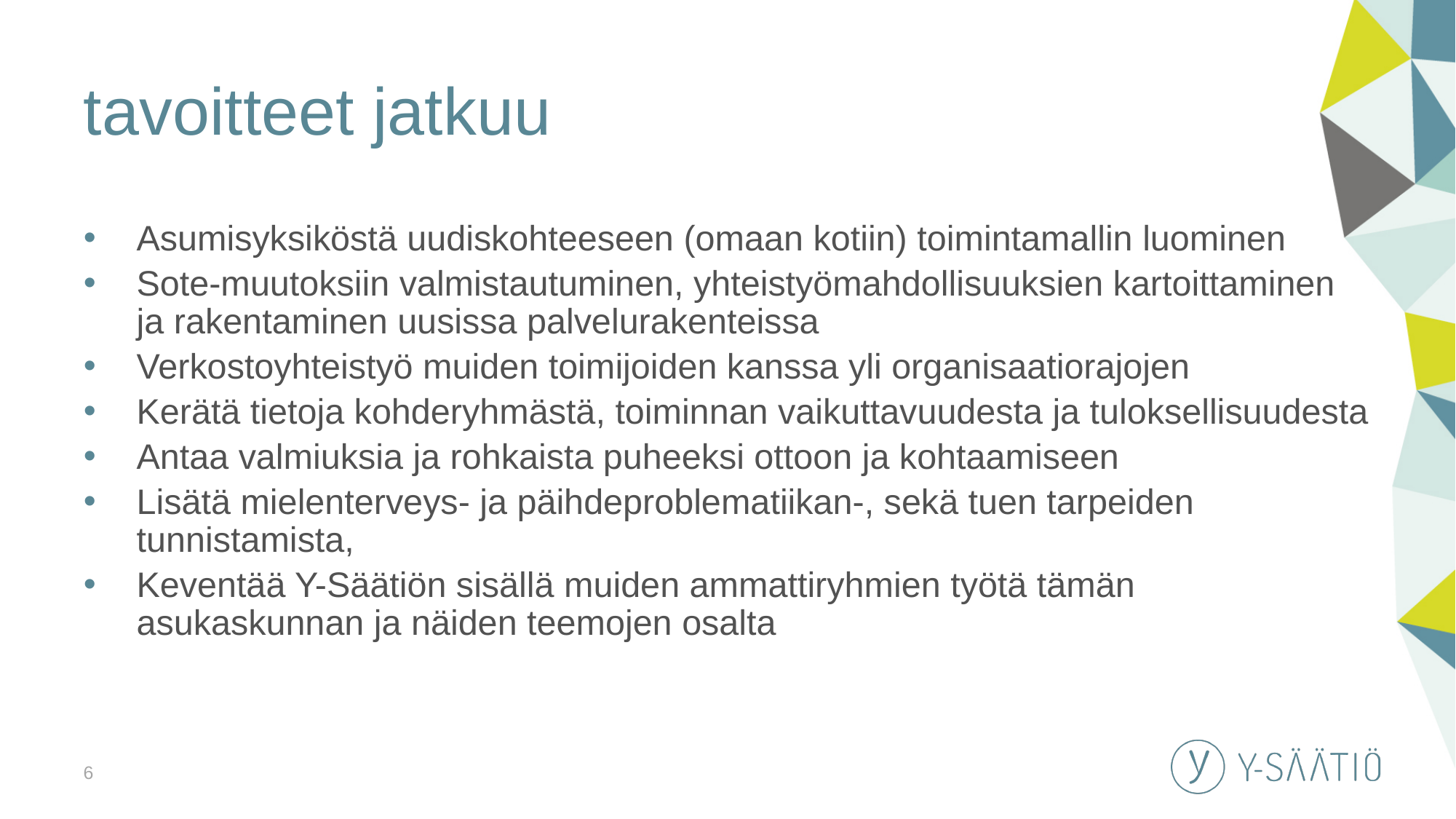

# tavoitteet jatkuu

Asumisyksiköstä uudiskohteeseen (omaan kotiin) toimintamallin luominen
Sote-muutoksiin valmistautuminen, yhteistyömahdollisuuksien kartoittaminen ja rakentaminen uusissa palvelurakenteissa
Verkostoyhteistyö muiden toimijoiden kanssa yli organisaatiorajojen
Kerätä tietoja kohderyhmästä, toiminnan vaikuttavuudesta ja tuloksellisuudesta
Antaa valmiuksia ja rohkaista puheeksi ottoon ja kohtaamiseen
Lisätä mielenterveys- ja päihdeproblematiikan-, sekä tuen tarpeiden tunnistamista,
Keventää Y-Säätiön sisällä muiden ammattiryhmien työtä tämän asukaskunnan ja näiden teemojen osalta